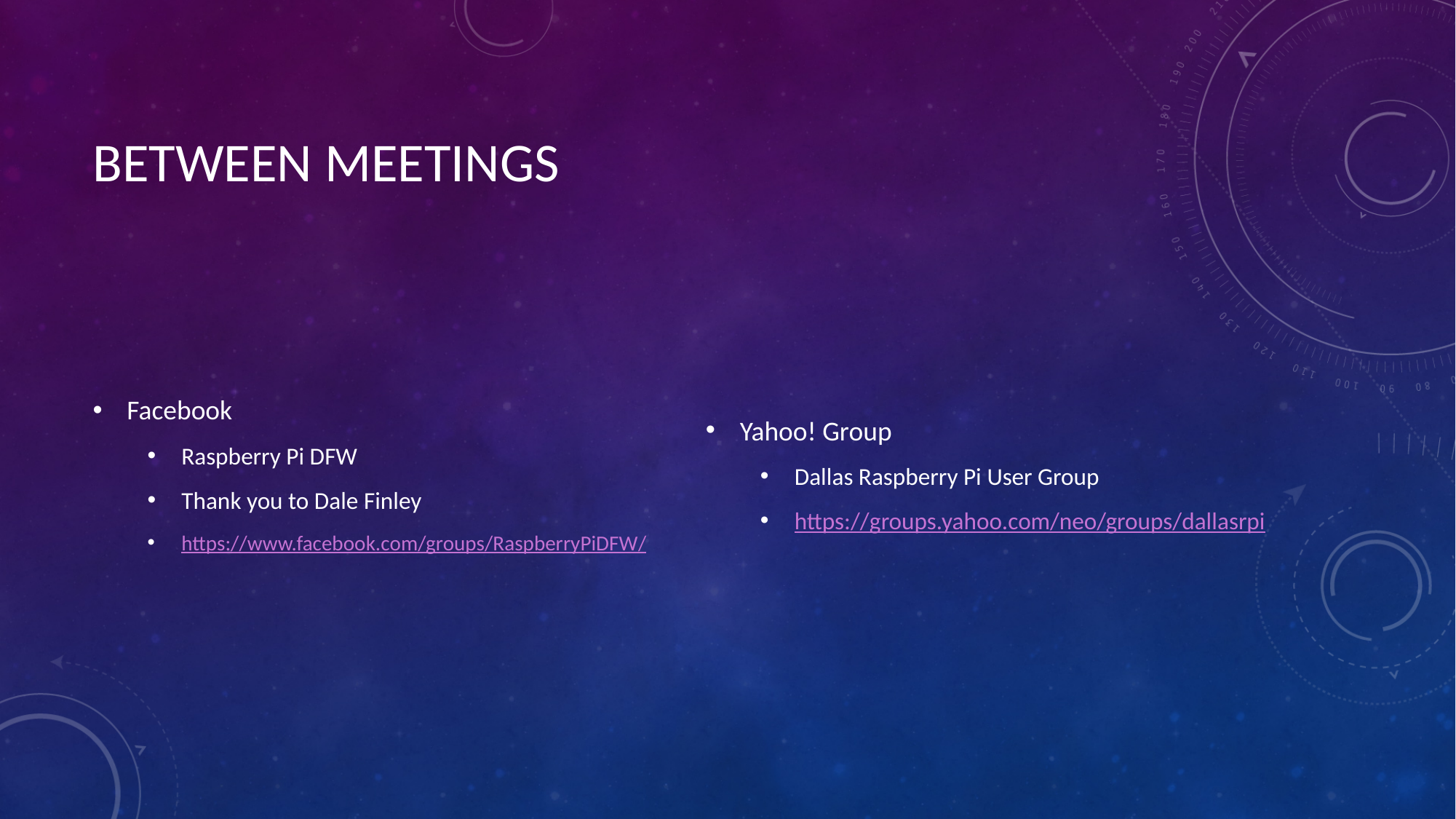

# Between Meetings
Facebook
Raspberry Pi DFW
Thank you to Dale Finley
https://www.facebook.com/groups/RaspberryPiDFW/
Yahoo! Group
Dallas Raspberry Pi User Group
https://groups.yahoo.com/neo/groups/dallasrpi